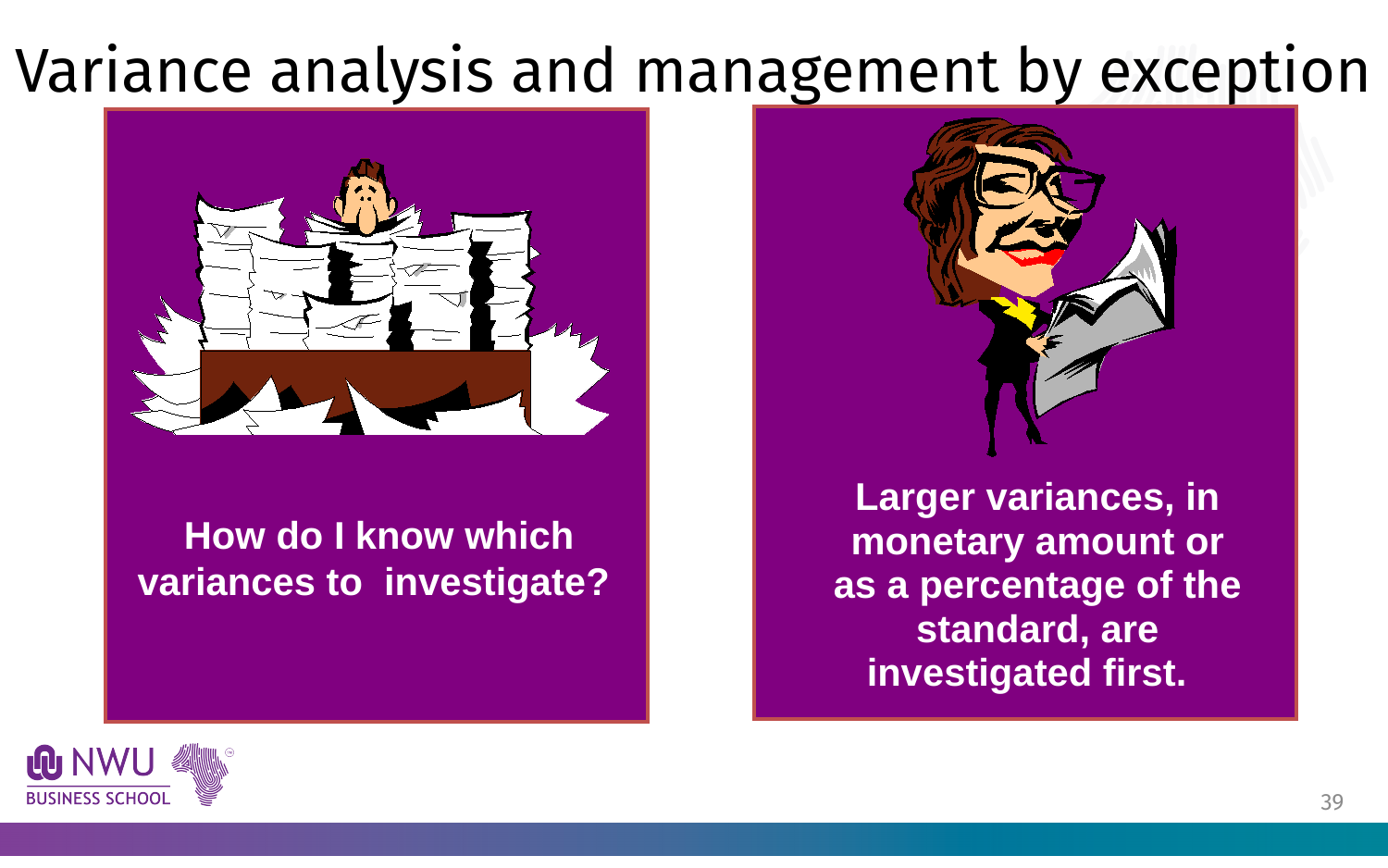

# Variance analysis and management by exception

Larger variances, in monetary amount or as a percentage of the standard, are investigated first.
How do I know which variances to  investigate?
39